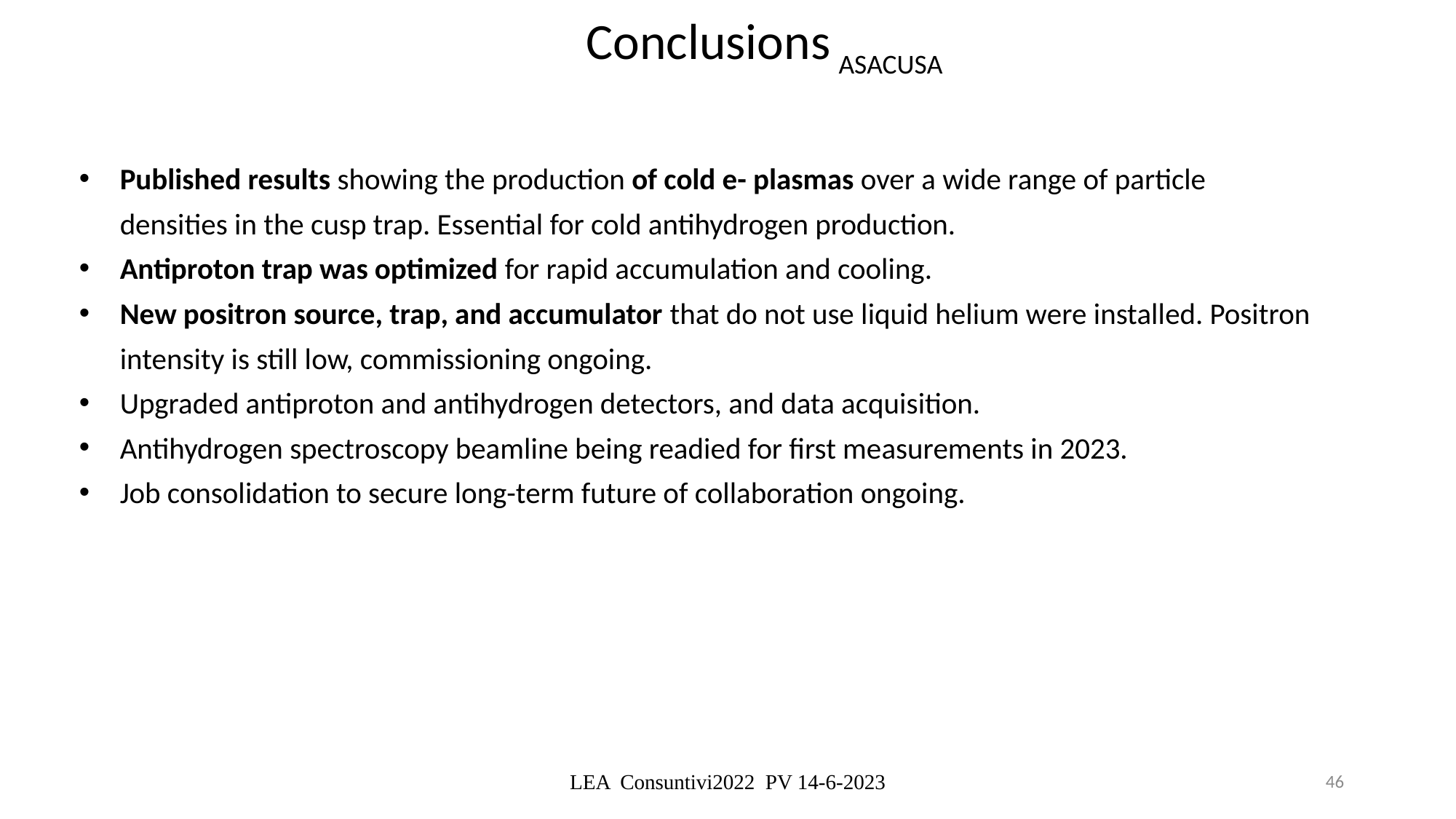

Conclusions
ASACUSA

Published results showing the production of cold e- plasmas over a wide range of particle densities in the cusp trap. Essential for cold antihydrogen production.
Antiproton trap was optimized for rapid accumulation and cooling.
New positron source, trap, and accumulator that do not use liquid helium were installed. Positron intensity is still low, commissioning ongoing.
Upgraded antiproton and antihydrogen detectors, and data acquisition.
Antihydrogen spectroscopy beamline being readied for first measurements in 2023.
Job consolidation to secure long-term future of collaboration ongoing.
LEA  Consuntivi2022  PV 14-6-2023
46